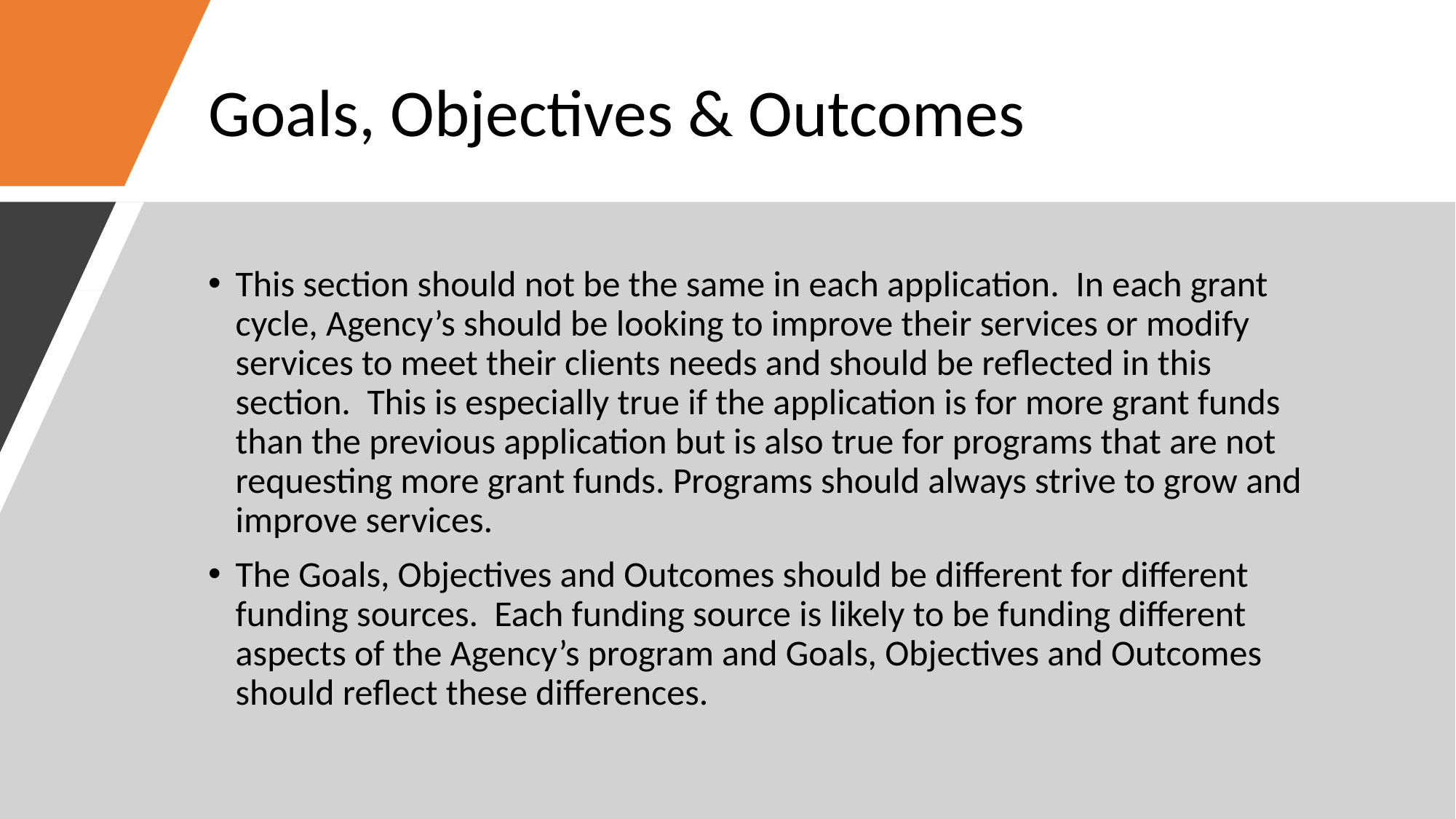

# Goals, Objectives & Outcomes

This section should not be the same in each application.  In each grant cycle, Agency’s should be looking to improve their services or modify services to meet their clients needs and should be reflected in this section.  This is especially true if the application is for more grant funds than the previous application but is also true for programs that are not requesting more grant funds. Programs should always strive to grow and improve services.
The Goals, Objectives and Outcomes should be different for different funding sources.  Each funding source is likely to be funding different aspects of the Agency’s program and Goals, Objectives and Outcomes should reflect these differences.